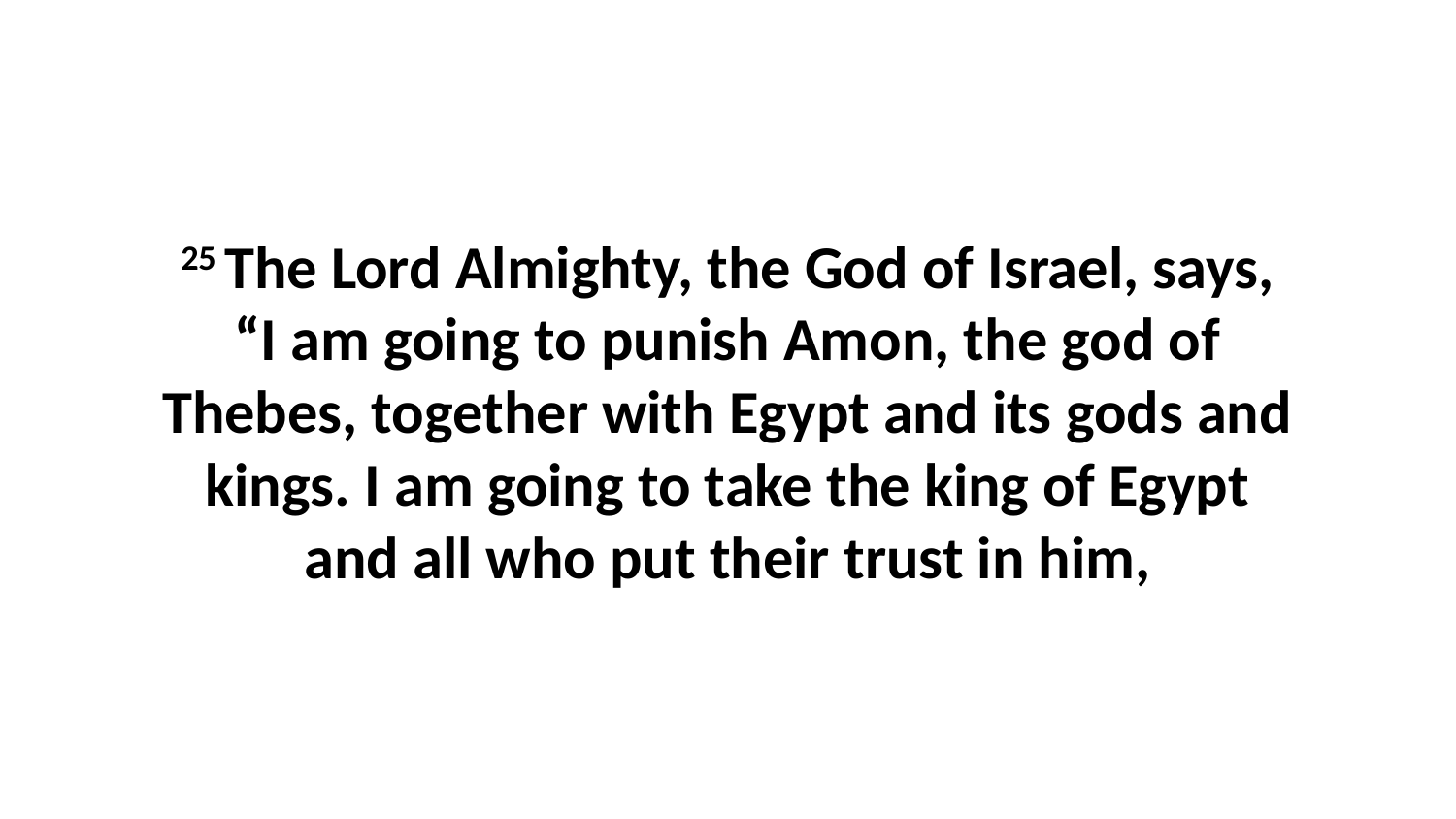

25 The Lord Almighty, the God of Israel, says, “I am going to punish Amon, the god of Thebes, together with Egypt and its gods and kings. I am going to take the king of Egypt and all who put their trust in him,